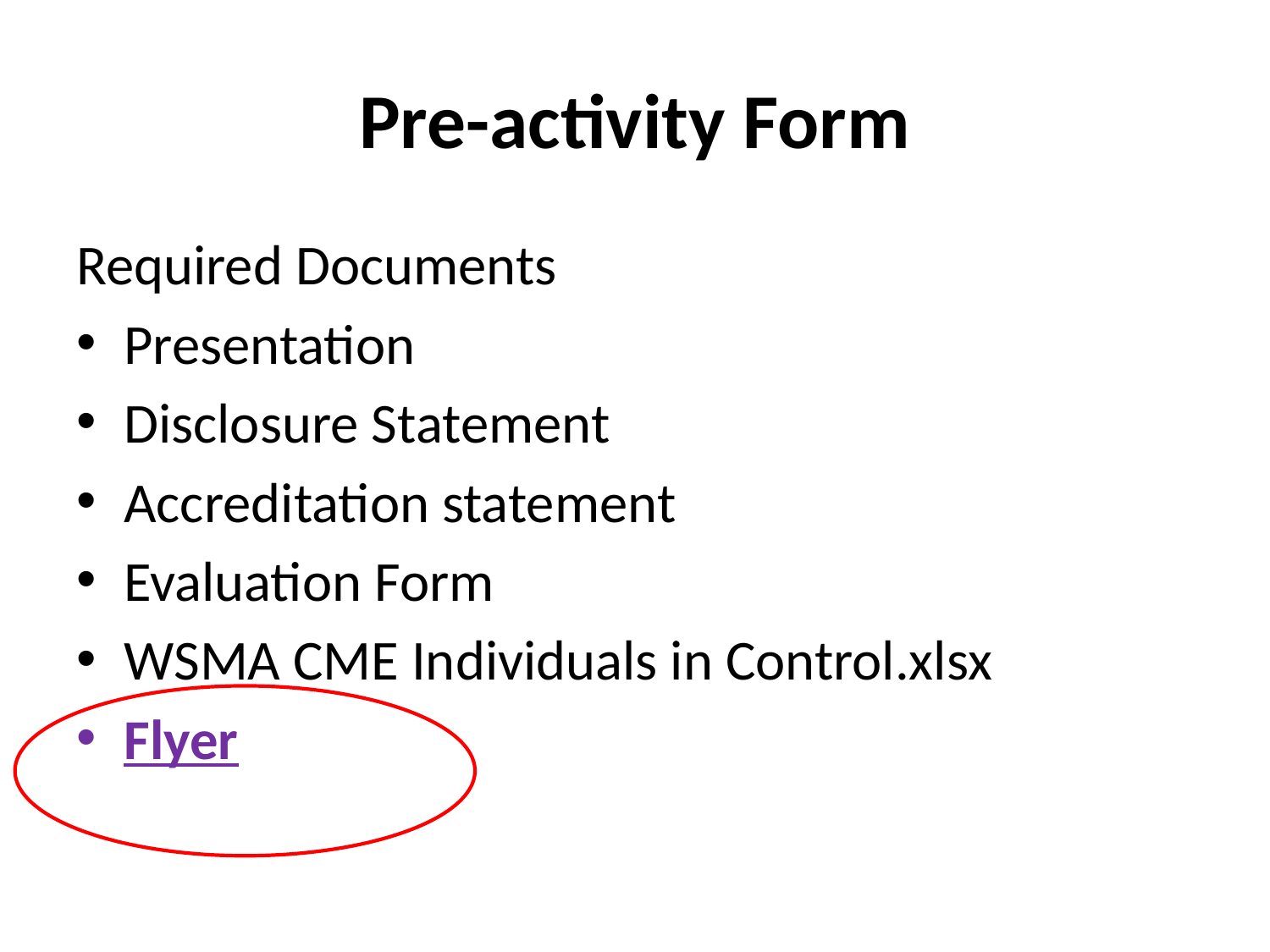

# Pre-activity Form
Required Documents
Presentation
Disclosure Statement
Accreditation statement
Evaluation Form
WSMA CME Individuals in Control.xlsx
Flyer